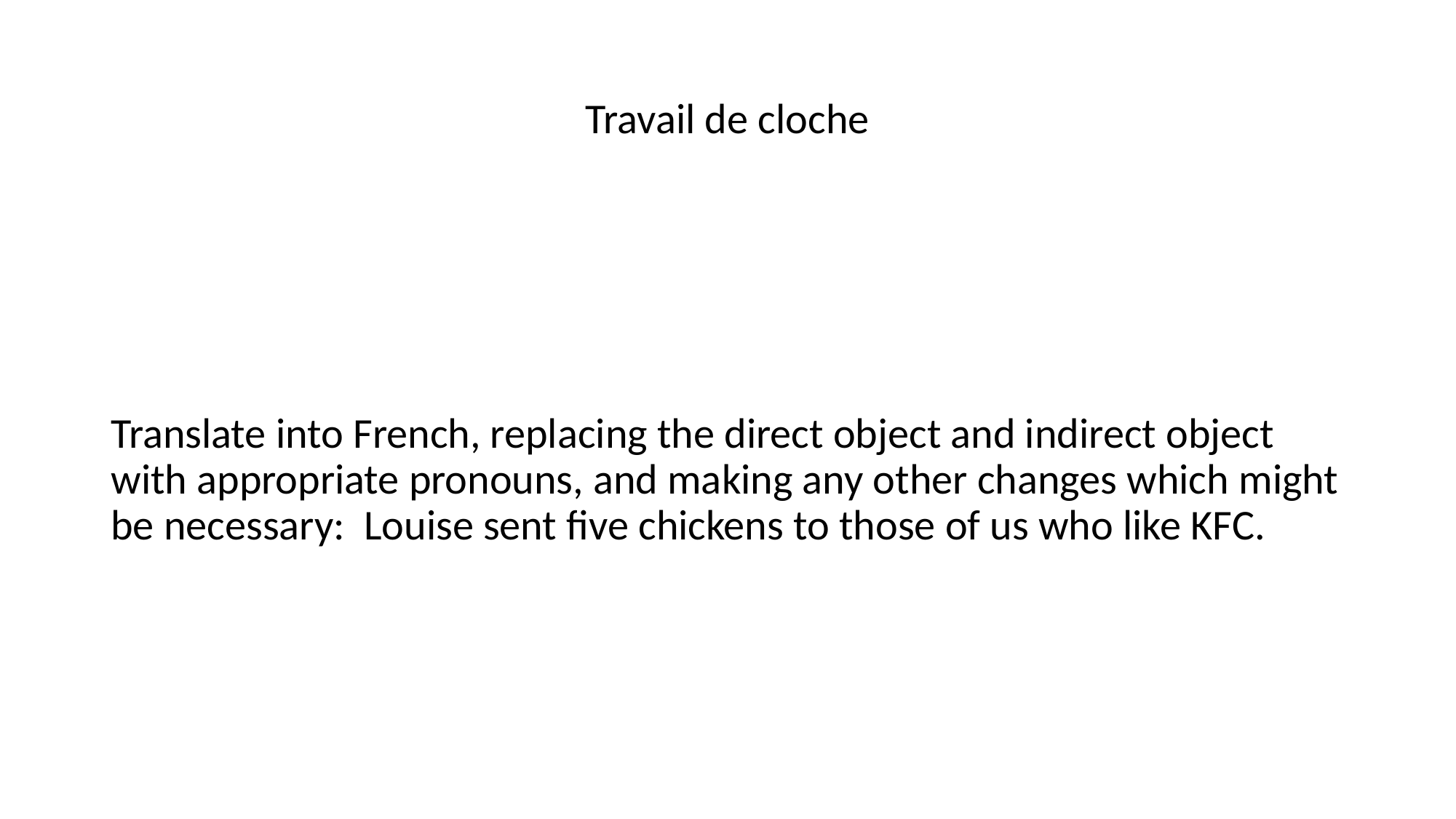

# Travail de cloche

Translate into French, replacing the direct object and indirect object with appropriate pronouns, and making any other changes which might be necessary:  Louise sent five chickens to those of us who like KFC.